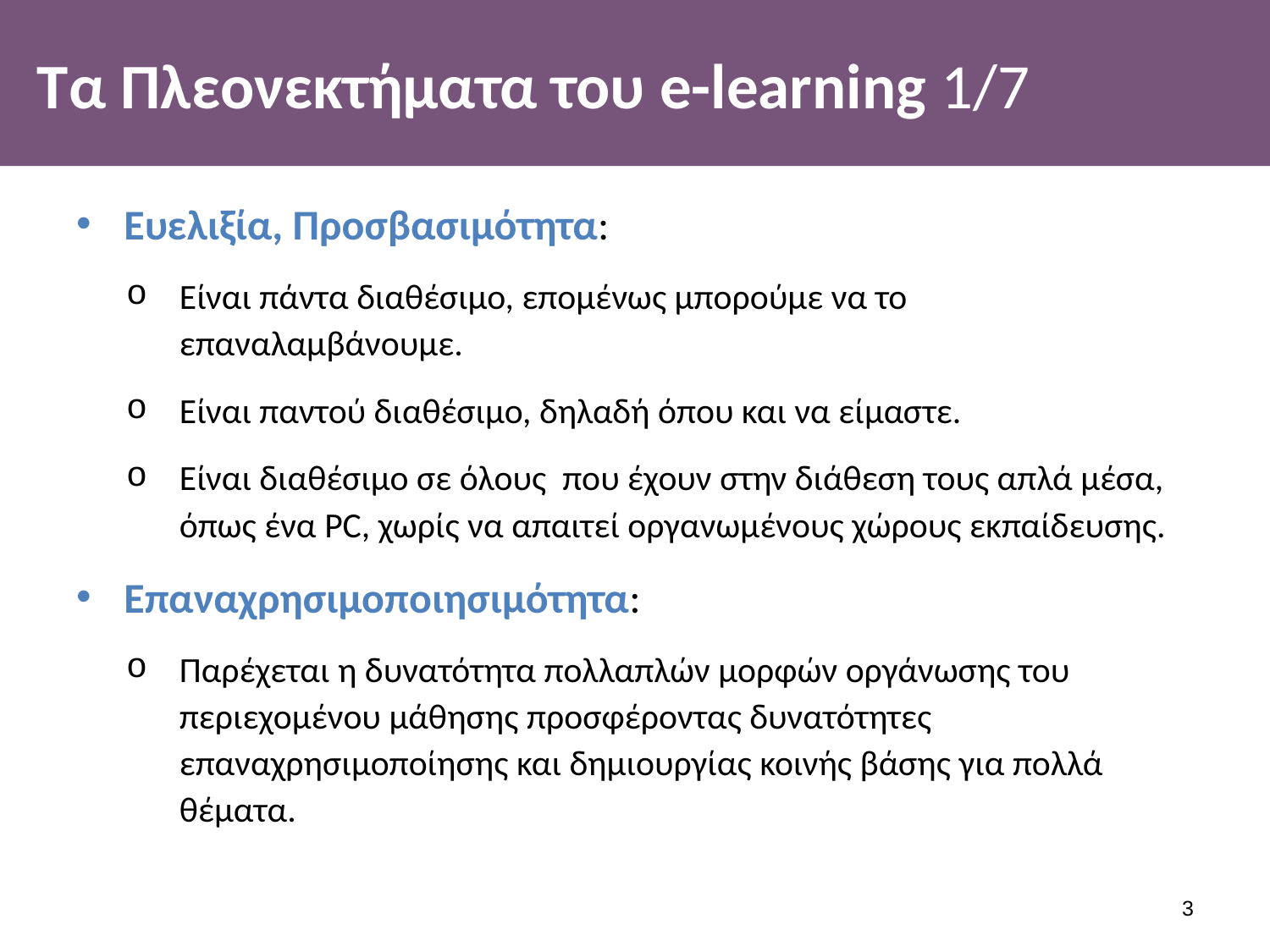

# Τα Πλεονεκτήματα του e-learning 1/7
Ευελιξία, Προσβασιμότητα:
Είναι πάντα διαθέσιμο, επομένως μπορούμε να το επαναλαμβάνουμε.
Είναι παντού διαθέσιμο, δηλαδή όπου και να είμαστε.
Είναι διαθέσιμο σε όλους  που έχουν στην διάθεση τους απλά μέσα, όπως ένα PC, χωρίς να απαιτεί οργανωμένους χώρους εκπαίδευσης.
Επαναχρησιμοποιησιμότητα:
Παρέχεται η δυνατότητα πολλαπλών μορφών οργάνωσης του περιεχομένου μάθησης προσφέροντας δυνατότητες επαναχρησιμοποίησης και δημιουργίας κοινής βάσης για πολλά θέματα.
3